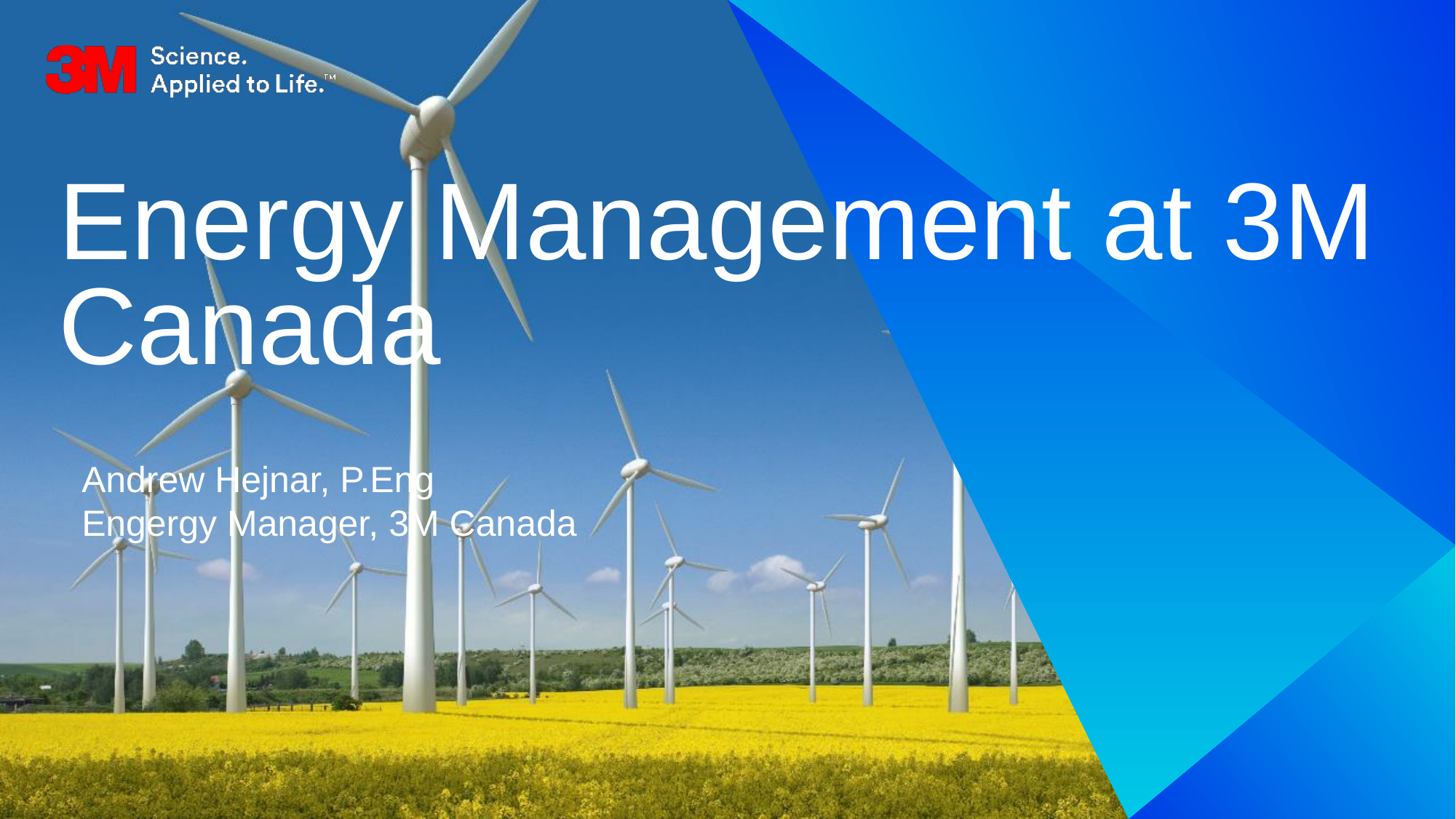

# Energy Management at 3M Canada
Andrew Hejnar, P.Eng
Engergy Manager, 3M Canada